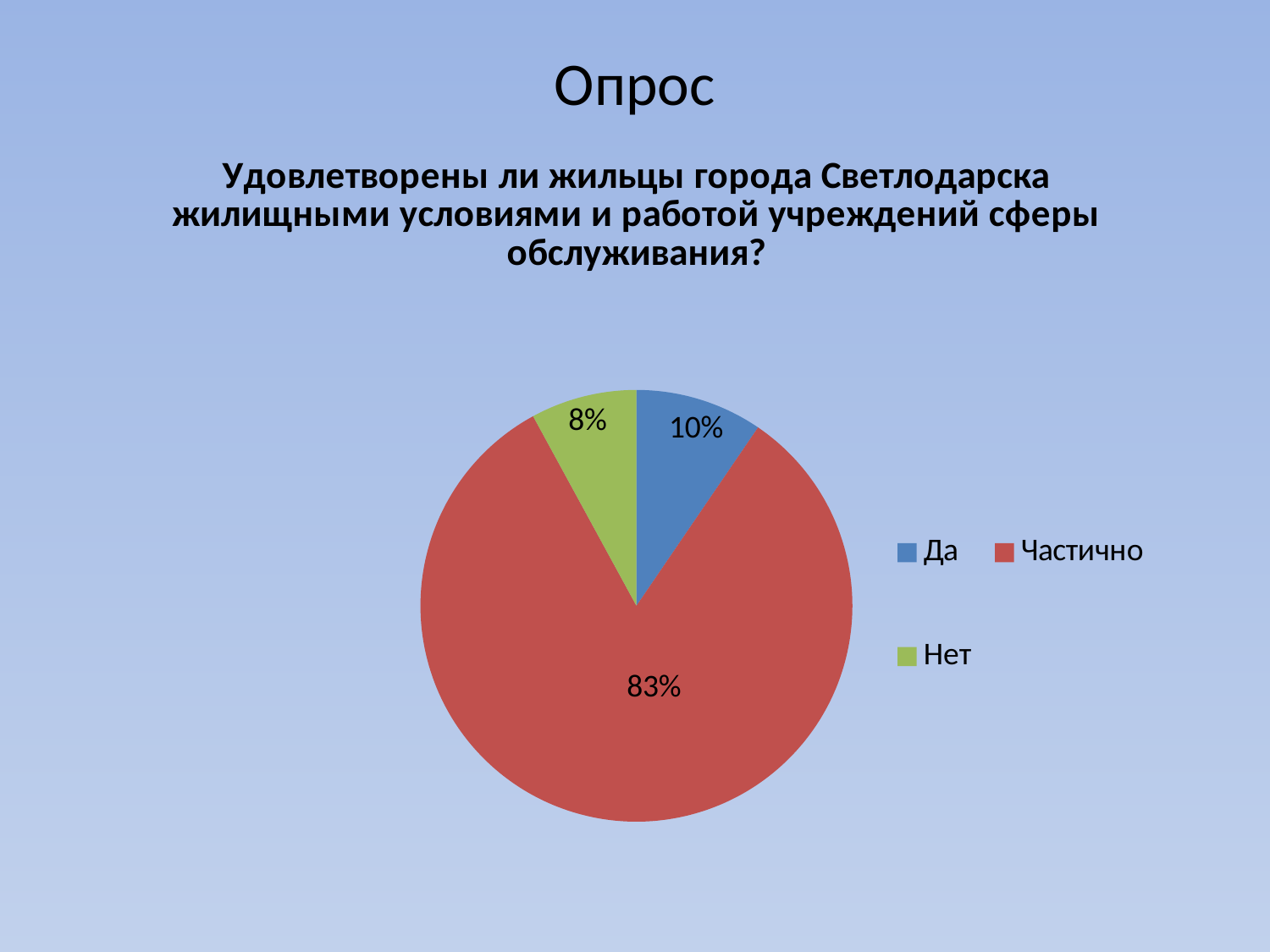

# Опрос

### Chart: Удовлетворены ли жильцы города Светлодарска жилищными условиями и работой учреждений сферы обслуживания?

| Category | Продажи |
|---|---|
| Да | 6.0 |
| Частично | 52.0 |
| Нет | 5.0 |